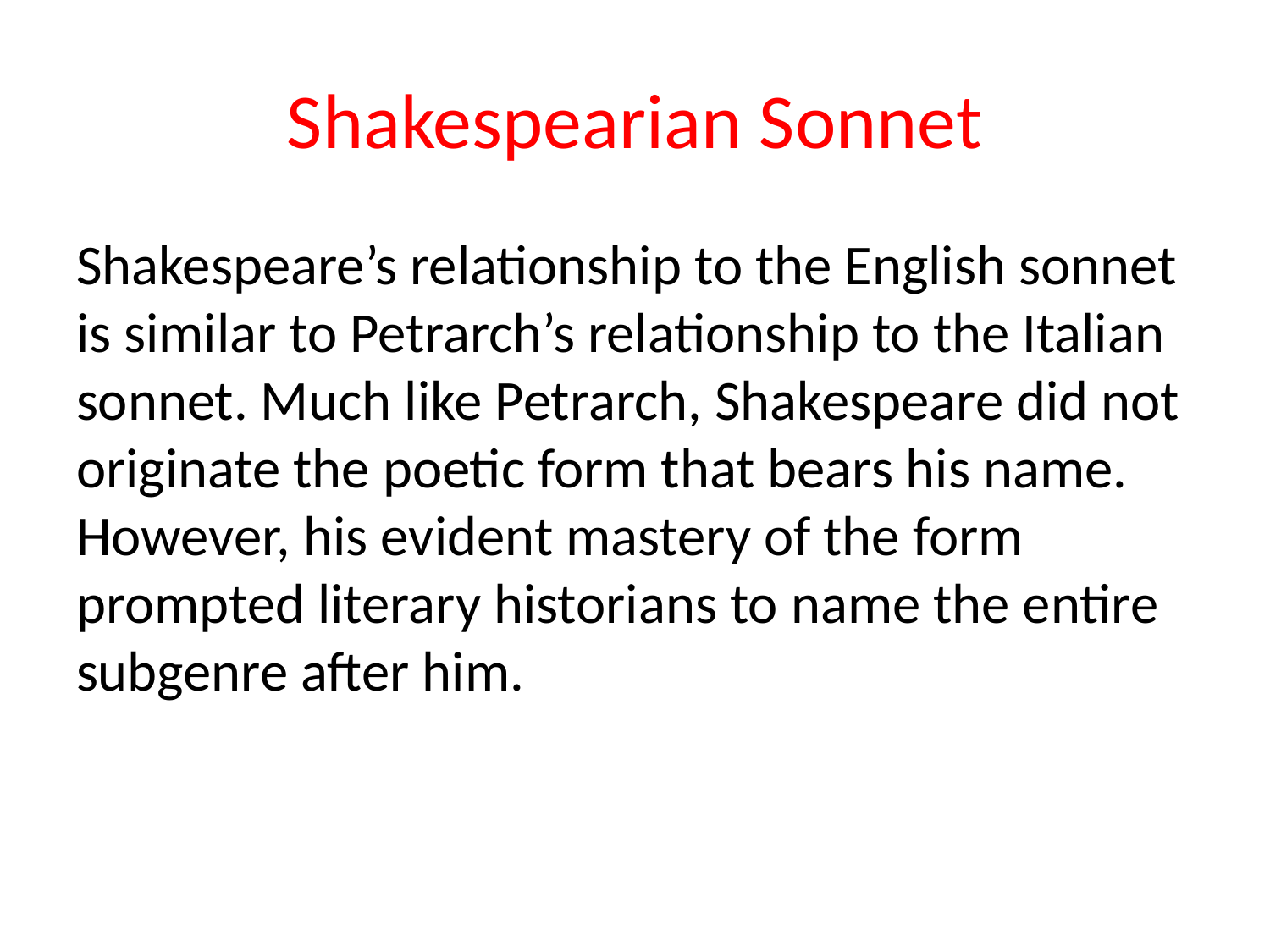

# Shakespearian Sonnet
Shakespeare’s relationship to the English sonnet is similar to Petrarch’s relationship to the Italian sonnet. Much like Petrarch, Shakespeare did not originate the poetic form that bears his name. However, his evident mastery of the form prompted literary historians to name the entire subgenre after him.